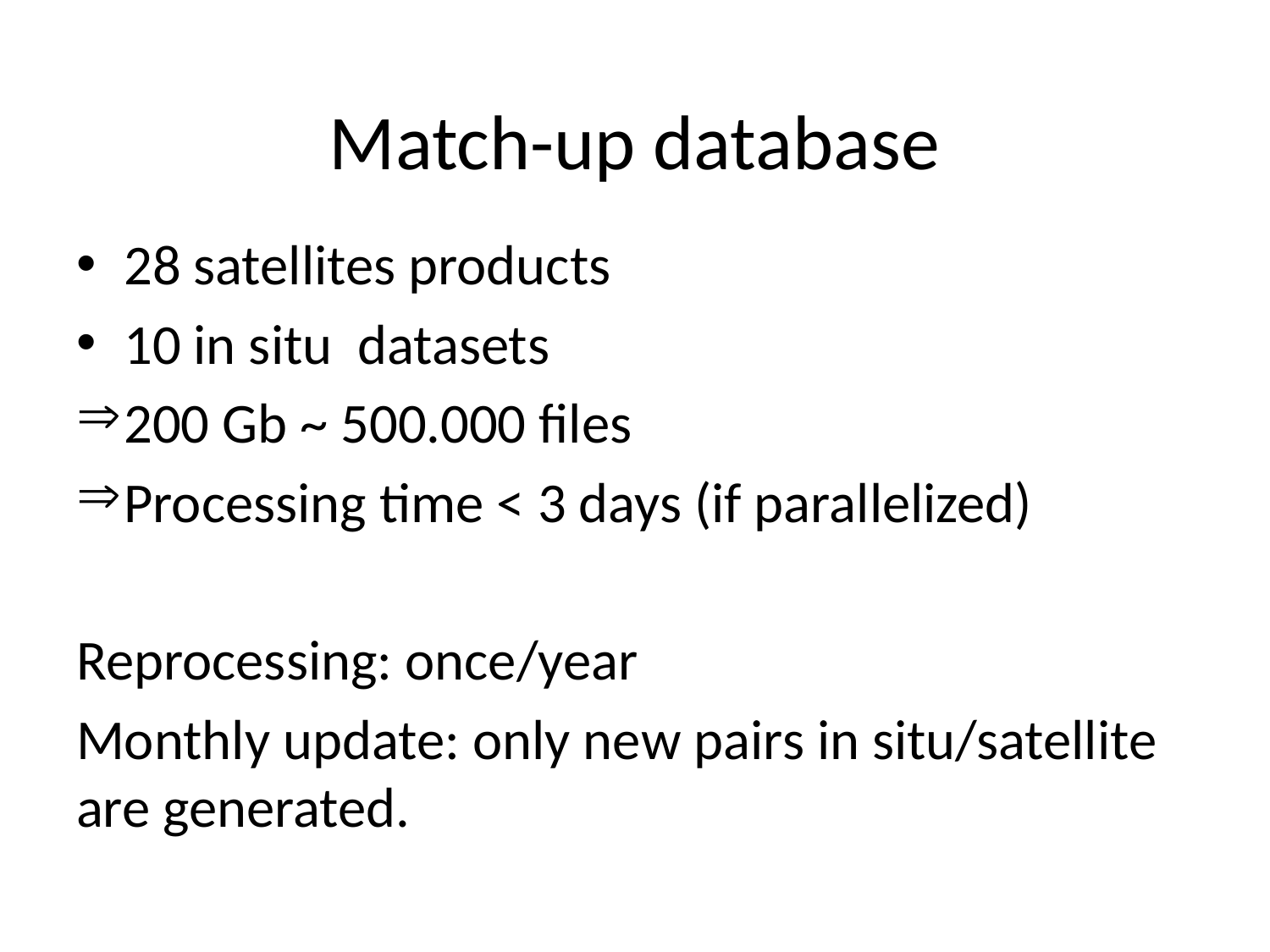

Match-up database
28 satellites products
10 in situ  datasets
200 Gb ~ 500.000 files
Processing time < 3 days (if parallelized)

Reprocessing: once/year
Monthly update: only new pairs in situ/satellite are generated.